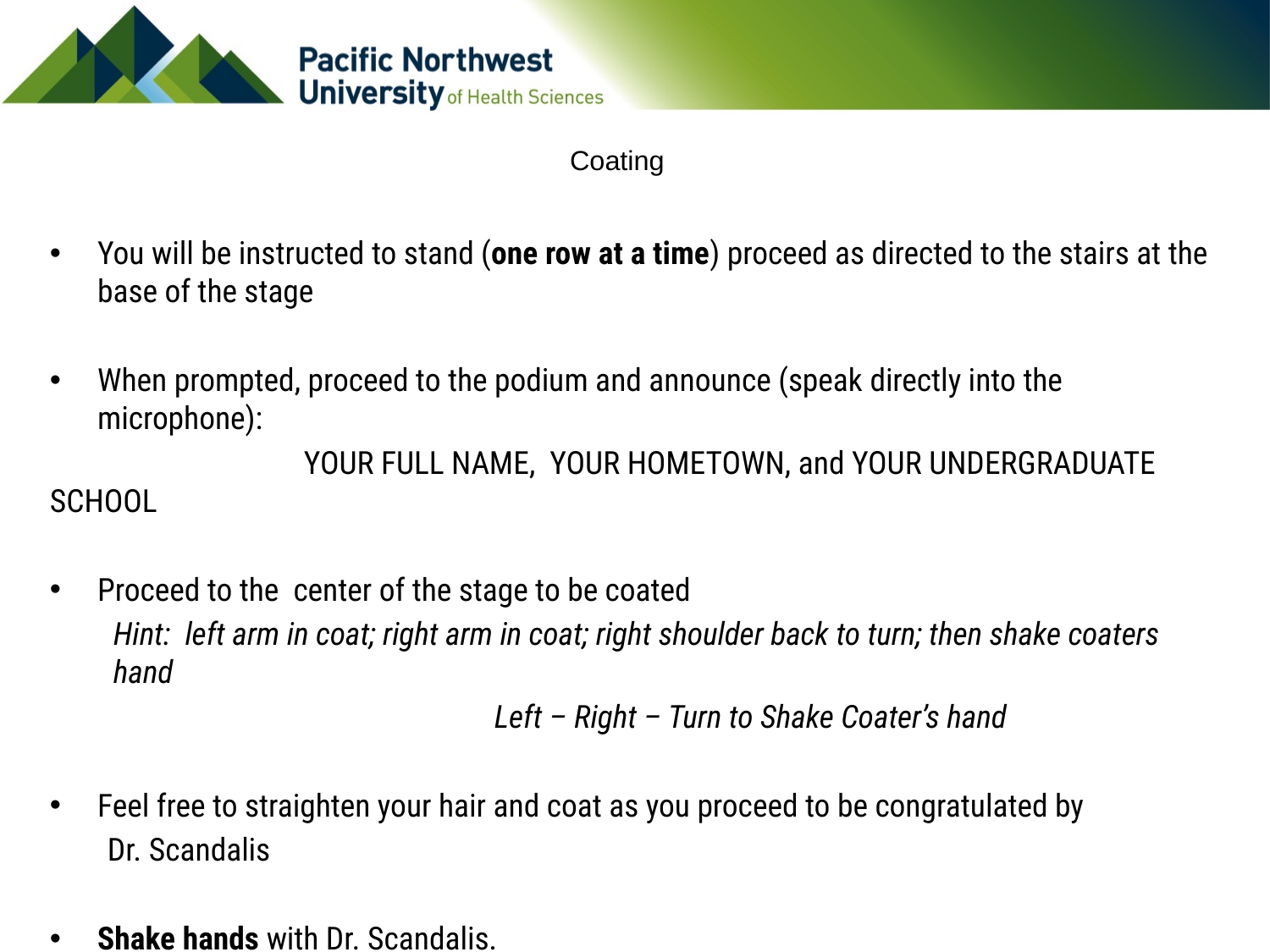

# Coating

You will be instructed to stand (one row at a time) proceed as directed to the stairs at the base of the stage

When prompted, proceed to the podium and announce (speak directly into the microphone):
		YOUR FULL NAME,  YOUR HOMETOWN, and YOUR UNDERGRADUATE SCHOOL

Proceed to the  center of the stage to be coated
Hint:  left arm in coat; right arm in coat; right shoulder back to turn; then shake coaters hand
			Left – Right – Turn to Shake Coater’s hand

Feel free to straighten your hair and coat as you proceed to be congratulated by
        Dr. Scandalis

Shake hands with Dr. Scandalis.